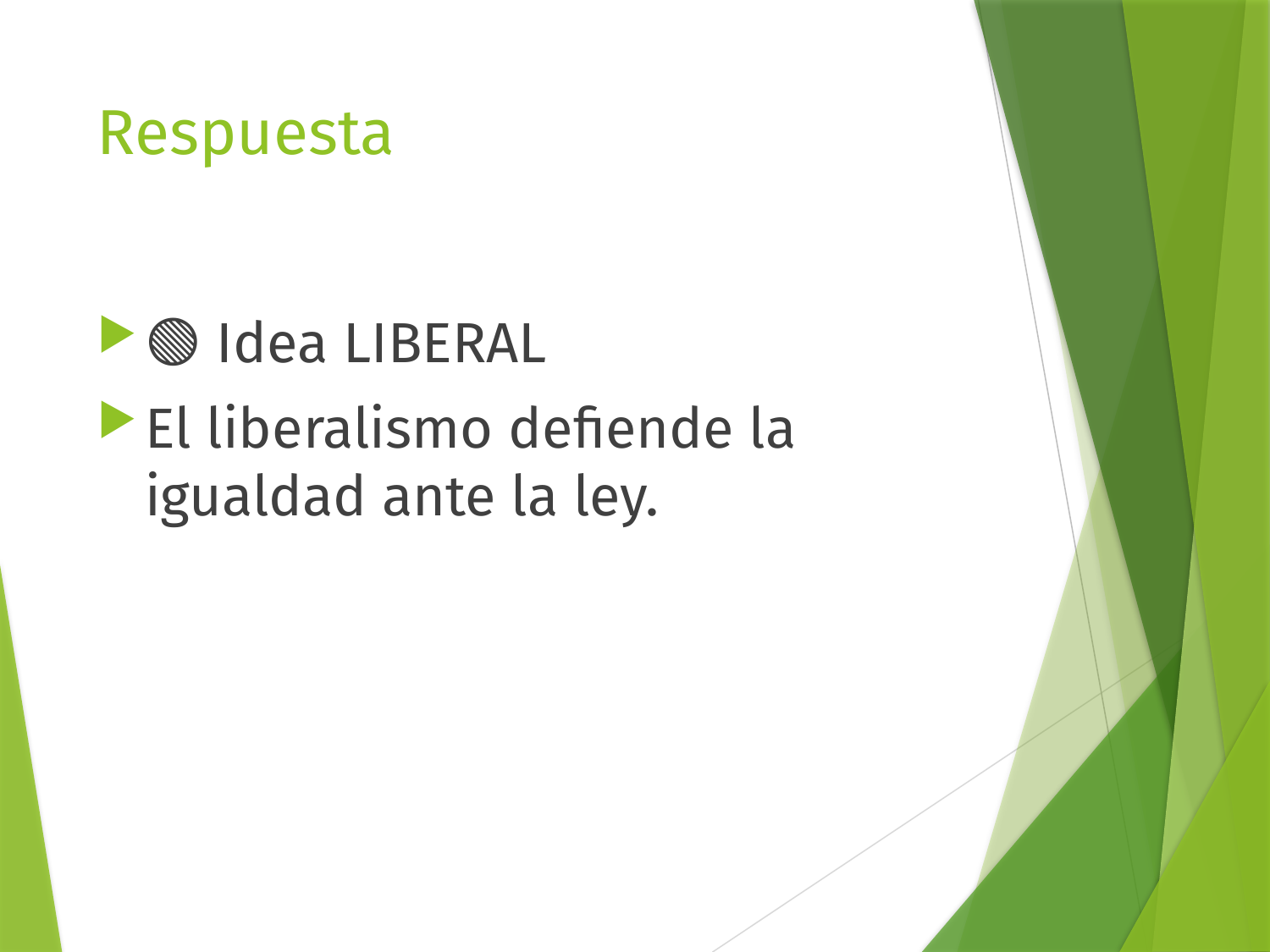

# Respuesta
🟢 Idea LIBERAL
El liberalismo defiende la igualdad ante la ley.